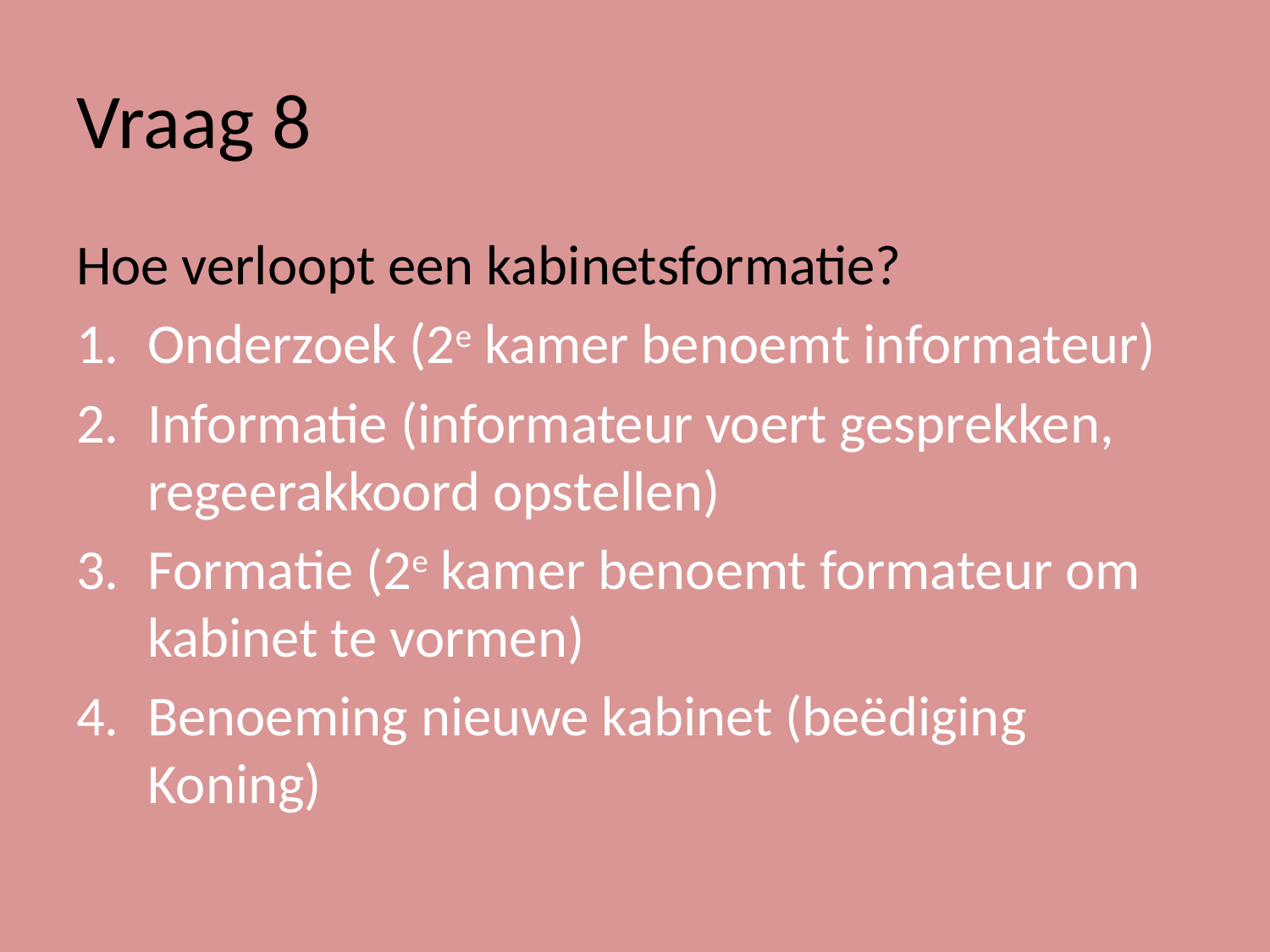

# Vraag 8
Hoe verloopt een kabinetsformatie?
Onderzoek (2e kamer benoemt informateur)
Informatie (informateur voert gesprekken, regeerakkoord opstellen)
Formatie (2e kamer benoemt formateur om kabinet te vormen)
Benoeming nieuwe kabinet (beëdiging Koning)